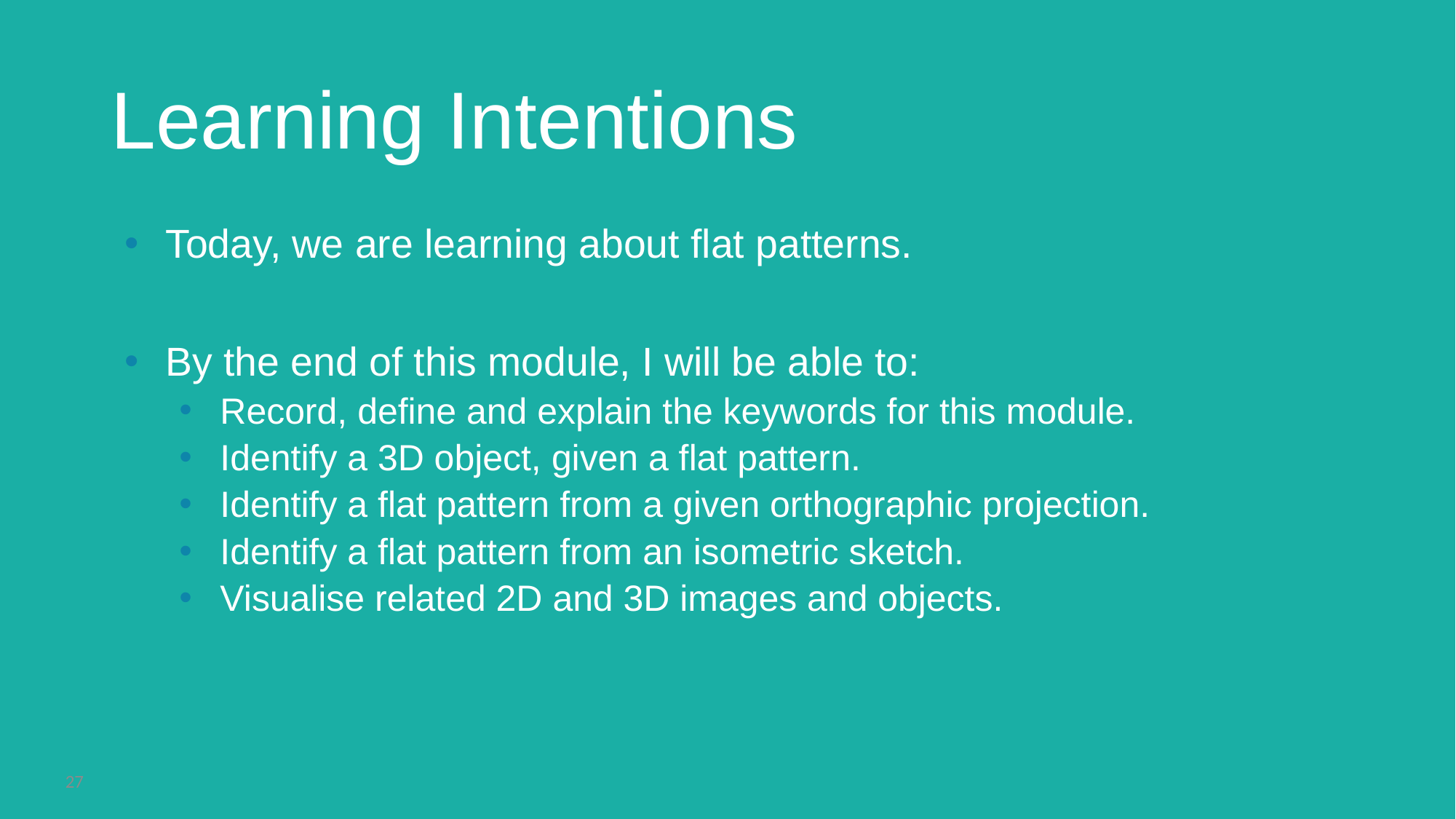

# Learning Intentions
Today, we are learning about flat patterns.

By the end of this module, I will be able to:
Record, define and explain the keywords for this module.
Identify a 3D object, given a flat pattern.
Identify a flat pattern from a given orthographic projection.
Identify a flat pattern from an isometric sketch.
Visualise related 2D and 3D images and objects.

27